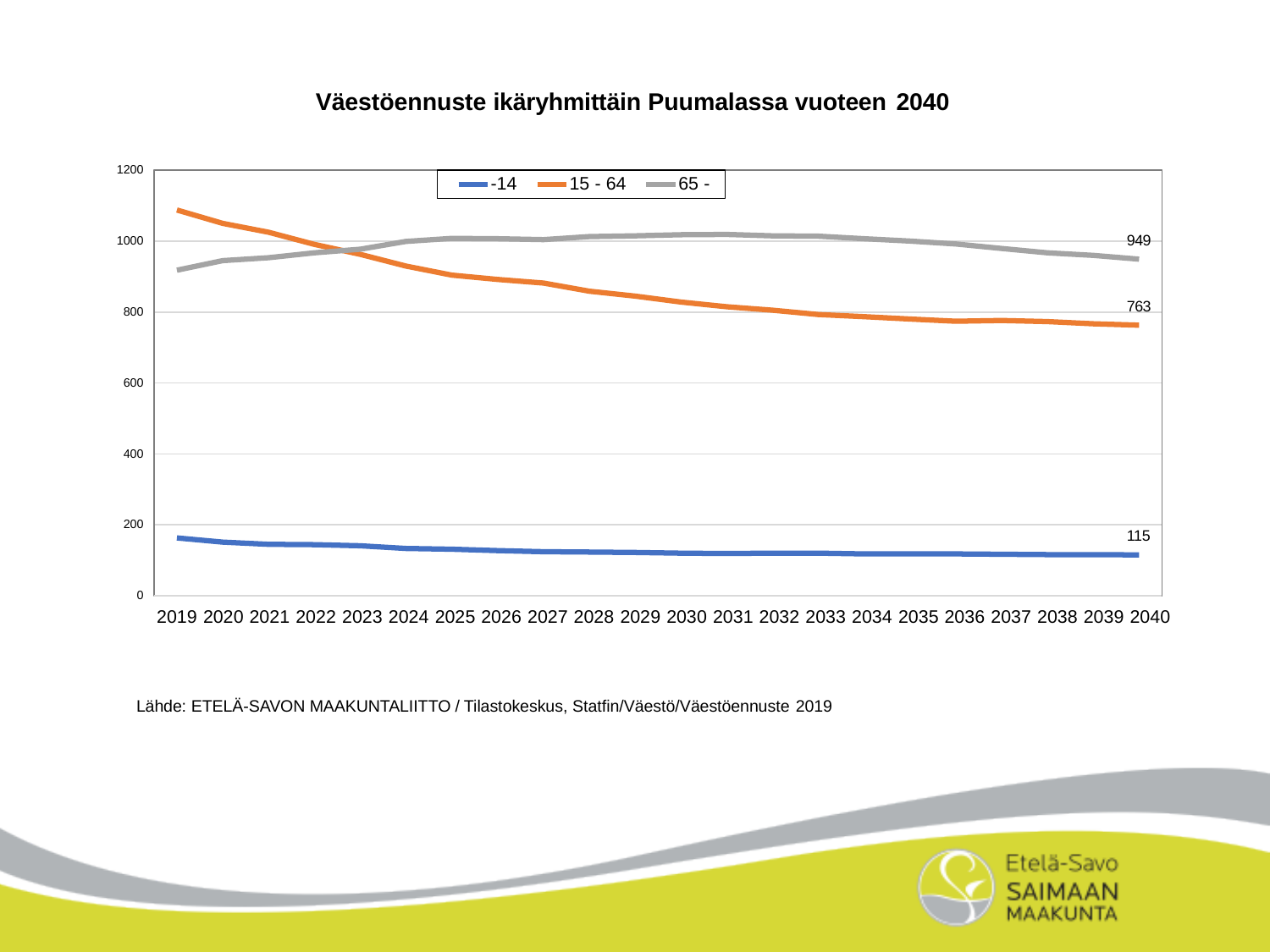

Väestöennuste ikäryhmittäin Puumalassa vuoteen 2040
1200

-14
15 - 64
65 -

949
1000

763
800

600

400

200

115

0

2019 2020 2021 2022 2023 2024 2025 2026 2027 2028 2029 2030 2031 2032 2033 2034 2035 2036 2037 2038 2039 2040
Lähde: ETELÄ-SAVON MAAKUNTALIITTO / Tilastokeskus, Statfin/Väestö/Väestöennuste 2019